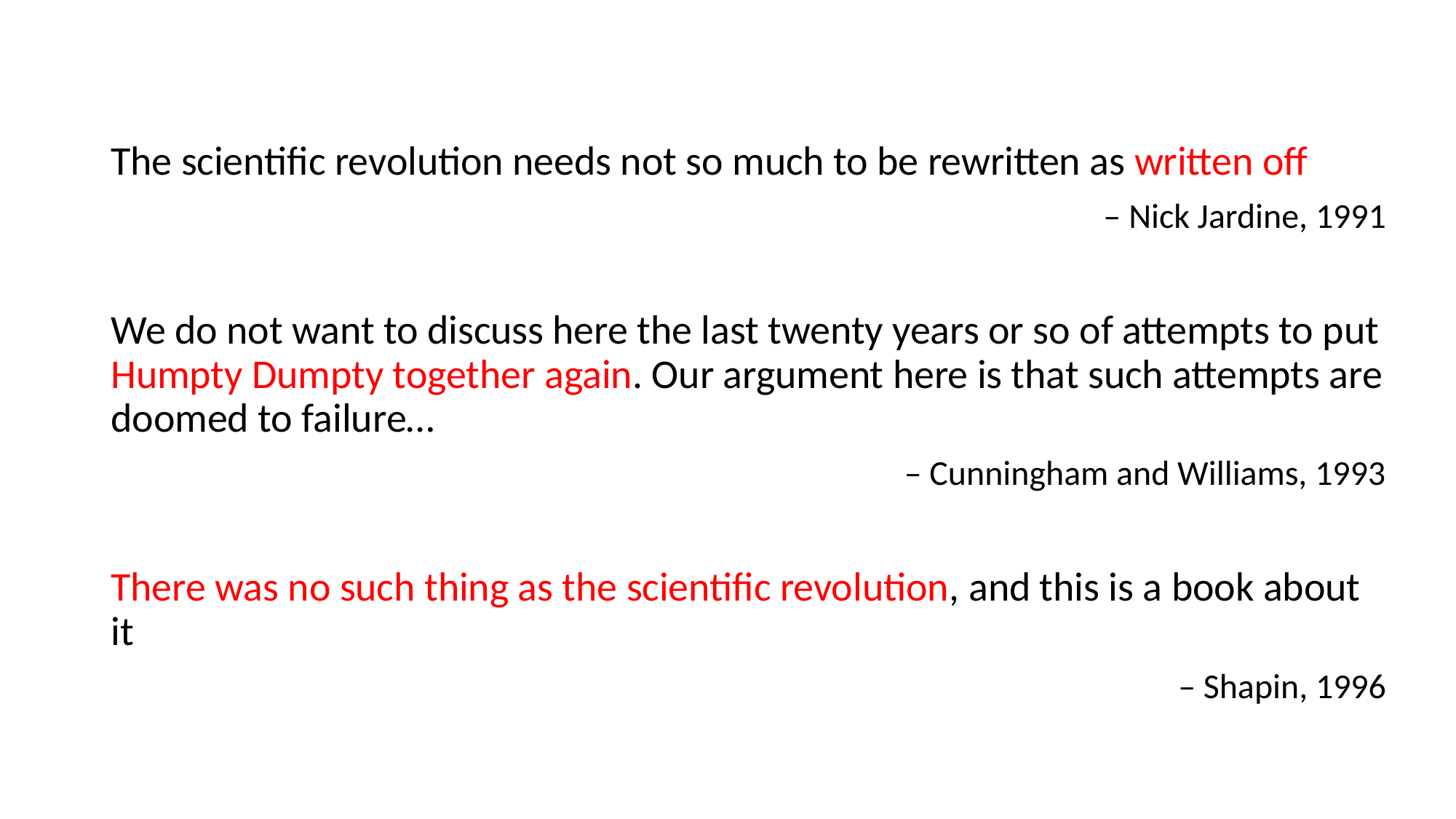

The scientific revolution needs not so much to be rewritten as written off
– Nick Jardine, 1991

We do not want to discuss here the last twenty years or so of attempts to put Humpty Dumpty together again. Our argument here is that such attempts are doomed to failure…
– Cunningham and Williams, 1993

There was no such thing as the scientific revolution, and this is a book about it
– Shapin, 1996